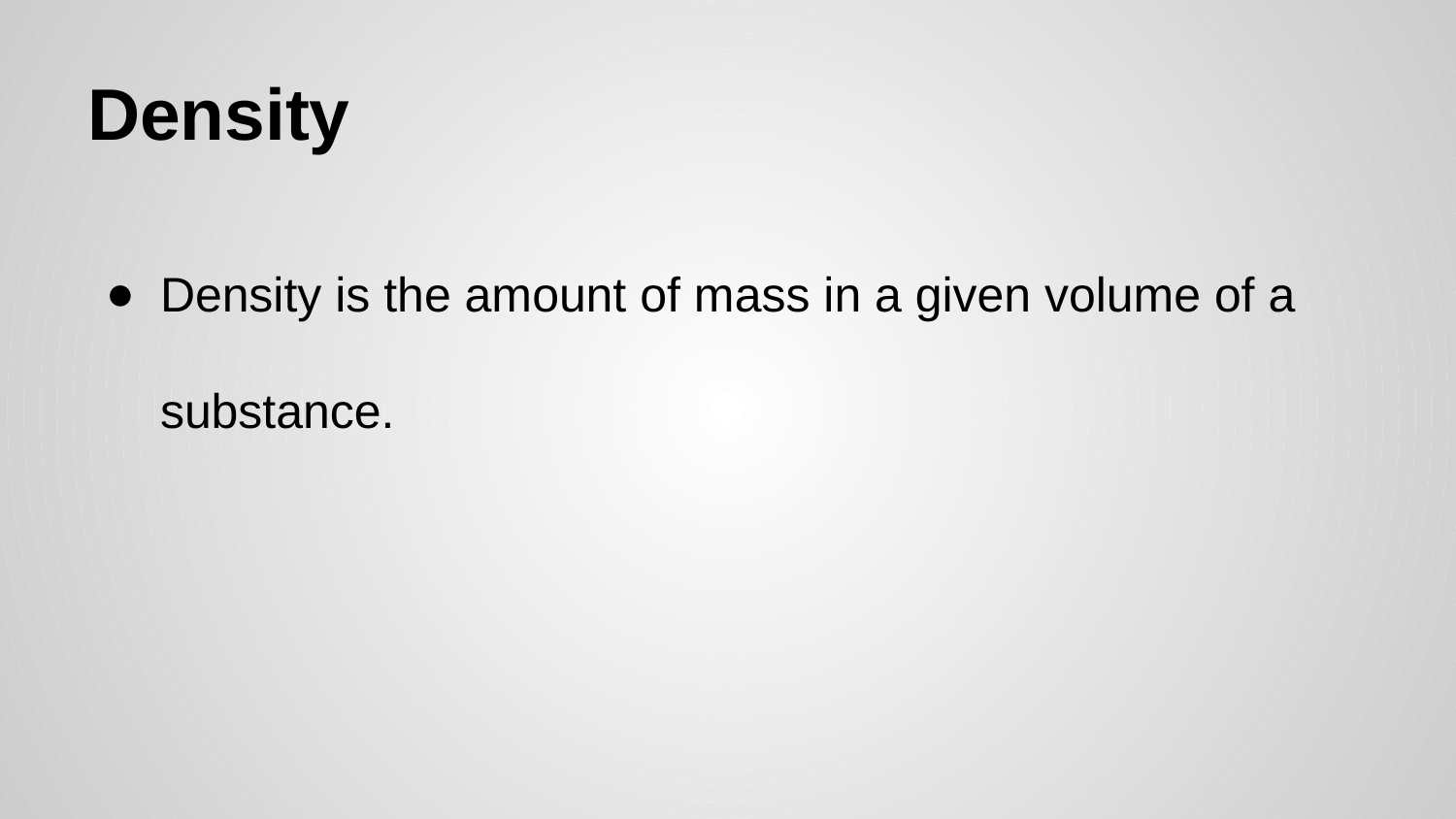

# Density
Density is the amount of mass in a given volume of a substance.